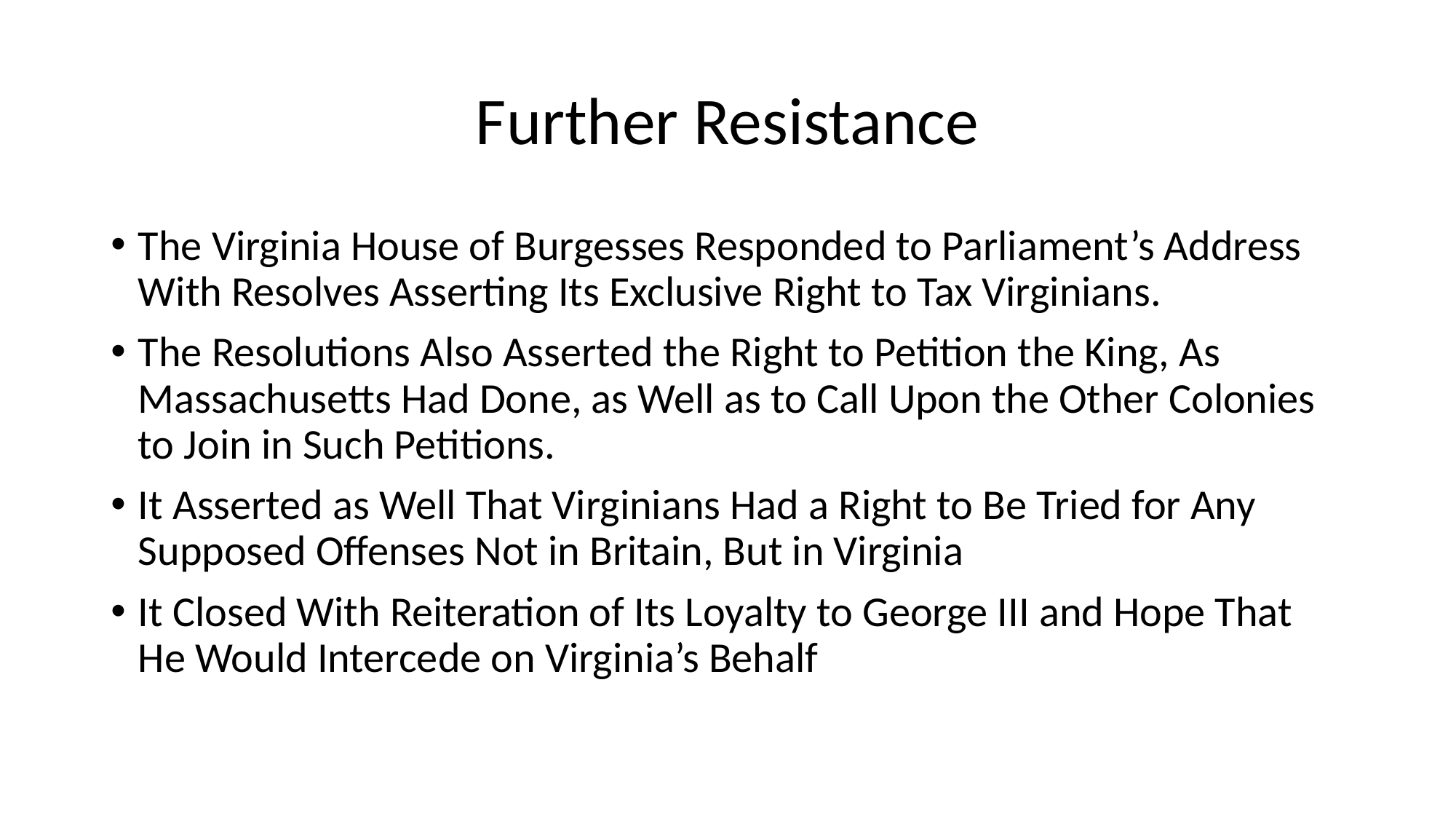

# Further Resistance
The Virginia House of Burgesses Responded to Parliament’s Address With Resolves Asserting Its Exclusive Right to Tax Virginians.
The Resolutions Also Asserted the Right to Petition the King, As Massachusetts Had Done, as Well as to Call Upon the Other Colonies to Join in Such Petitions.
It Asserted as Well That Virginians Had a Right to Be Tried for Any Supposed Offenses Not in Britain, But in Virginia
It Closed With Reiteration of Its Loyalty to George III and Hope That He Would Intercede on Virginia’s Behalf